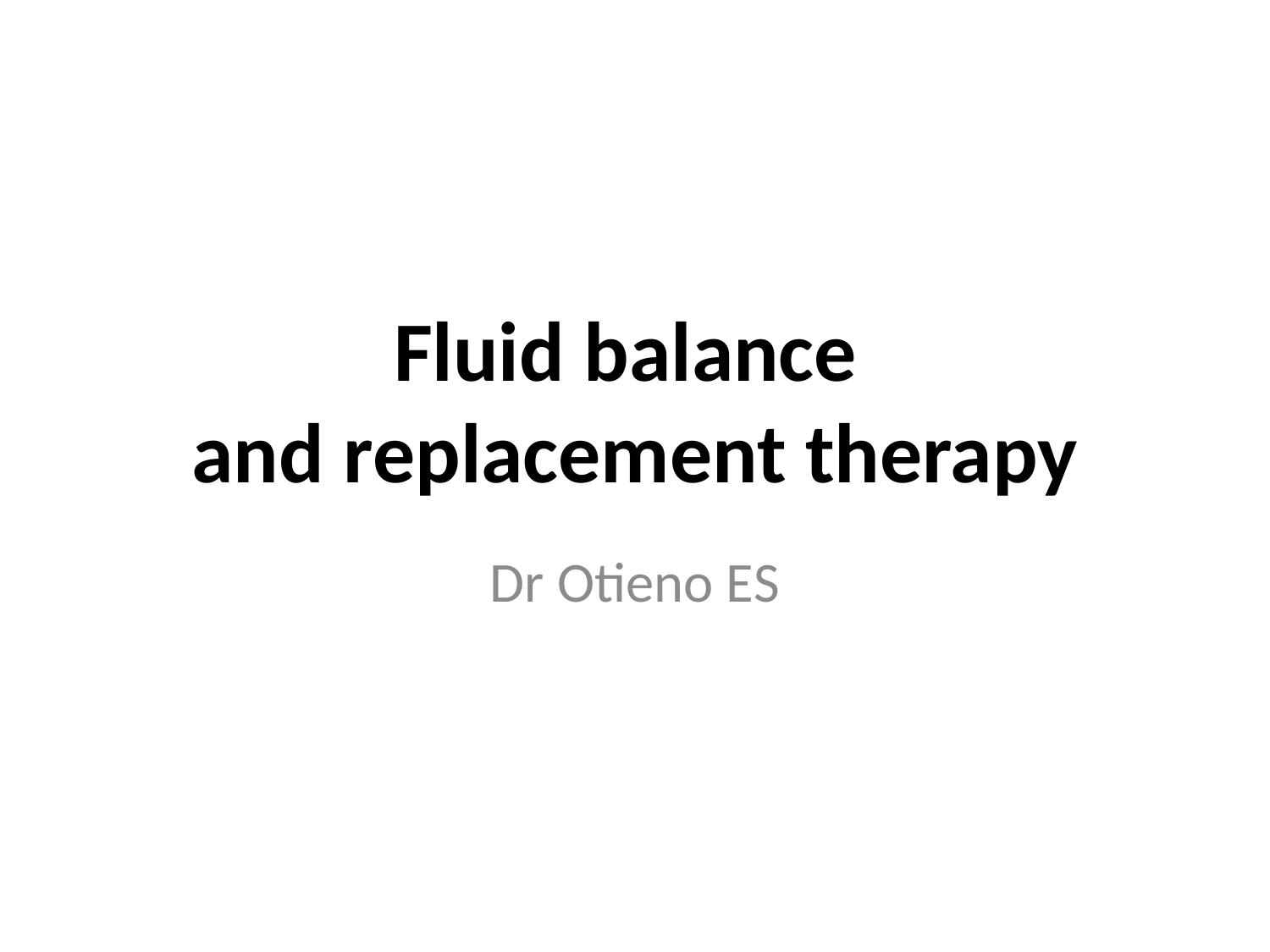

# Fluid balance and replacement therapy
Dr Otieno ES